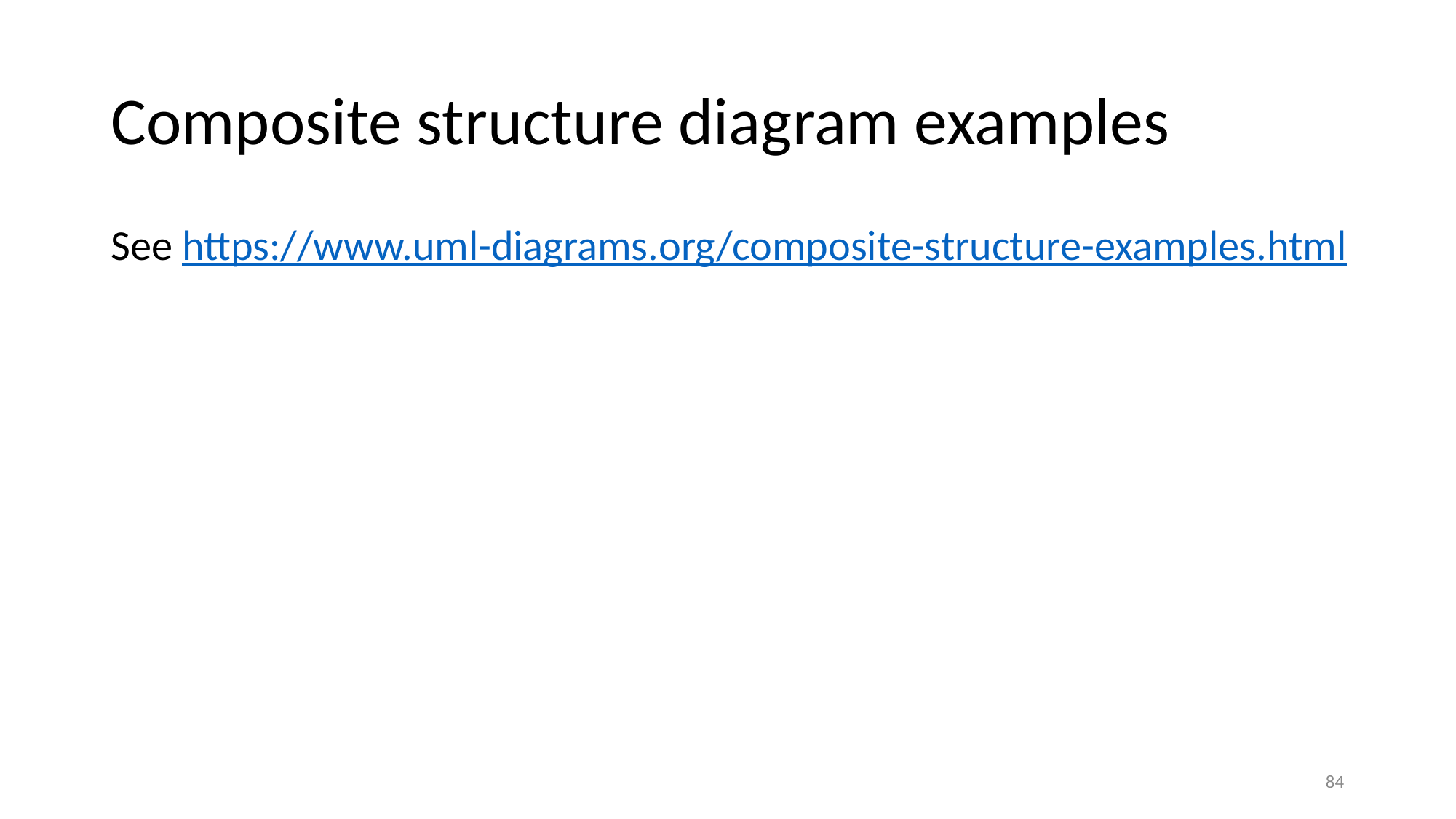

# Composite structure diagram examples
See https://www.uml-diagrams.org/composite-structure-examples.html
84